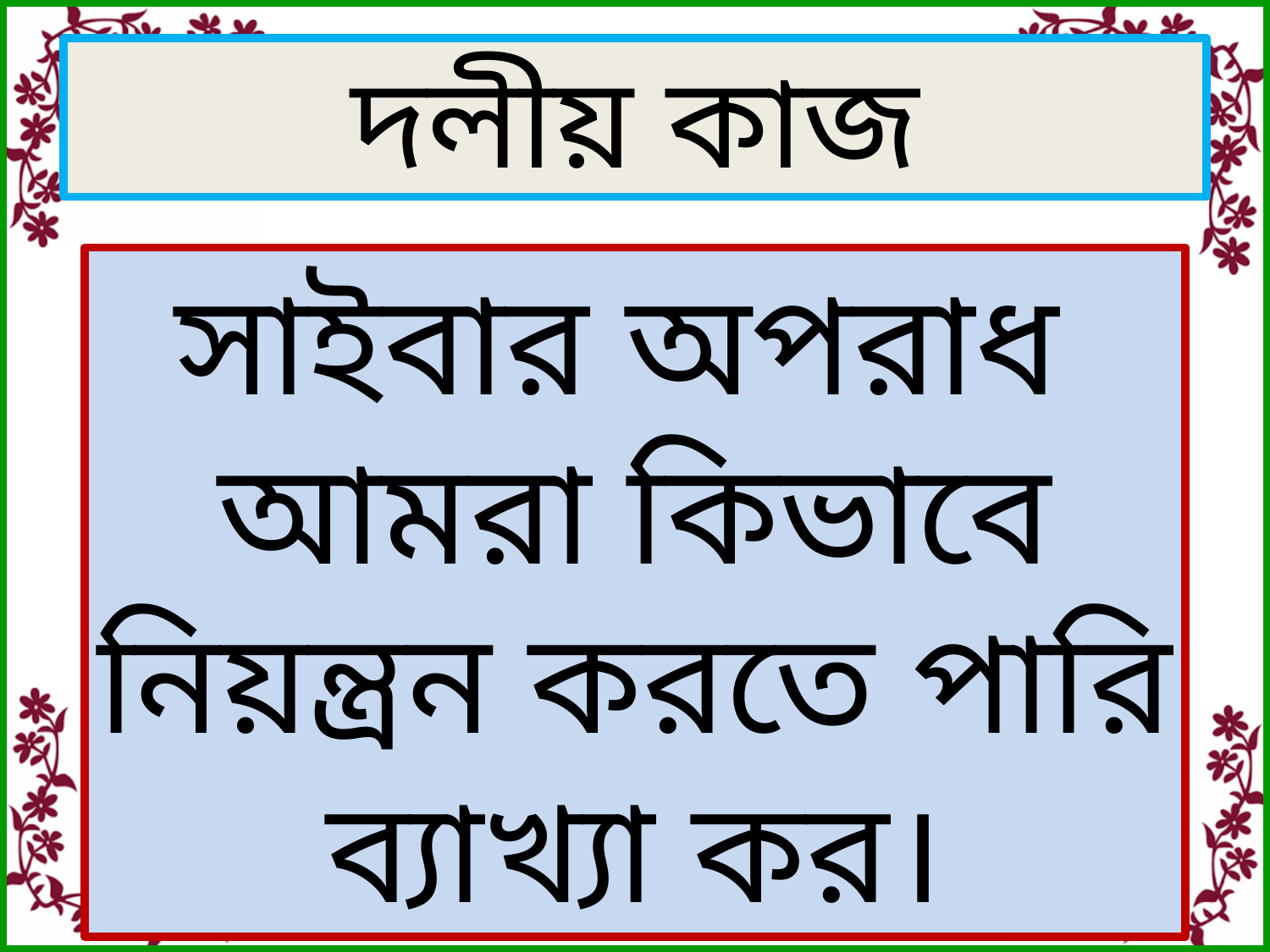

# দলীয় কাজ
সাইবার অপরাধ  আমরা কিভাবে নিয়ন্ত্রন করতে পারি ব্যাখ্যা কর।